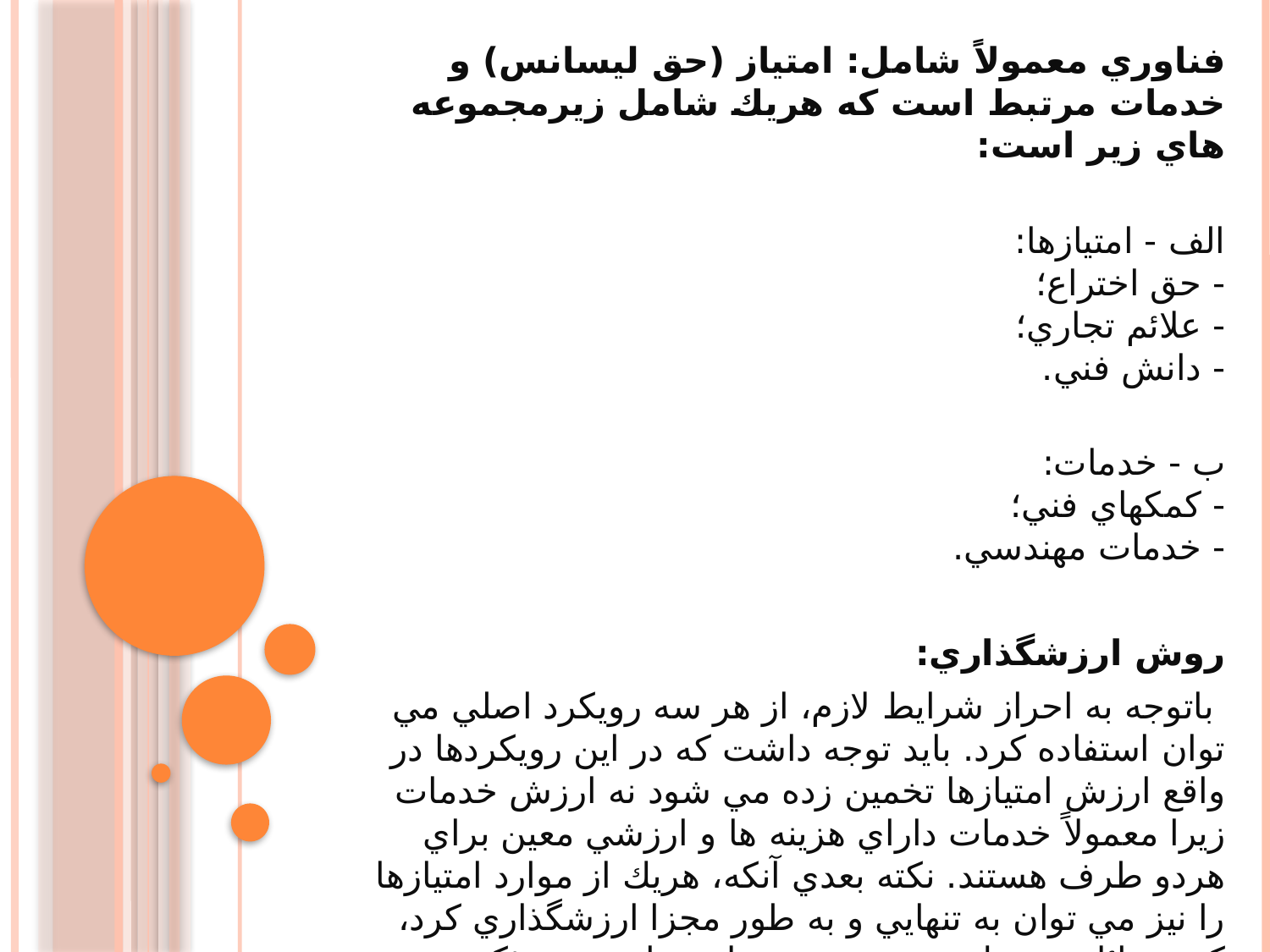

فناوري معمولاً شامل: امتياز (حق ليسانس) و خدمات مرتبط است كه هريك شامل زيرمجموعه هاي زير است:
الف - امتيازها:
- حق اختراع؛
- علائم تجاري؛
- دانش فني.
ب - خدمات:
- كمكهاي فني؛
- خدمات مهندسي.

روش ارزشگذاري:
 باتوجه به احراز شرايط لازم، از هر سه رويكرد اصلي مي توان استفاده كرد. بايد توجه داشت كه در اين رويكردها در واقع ارزش امتيازها تخمين زده مي شود نه ارزش خدمات زيرا معمولاً خدمات داراي هزينه ها و ارزشي معين براي هردو طرف هستند. نكته بعدي آنكه، هريك از موارد امتيازها را نيز مي توان به تنهايي و به طور مجزا ارزشگذاري كرد، كه مسائل مرتبط به صورت مستقل در اين رويه ذكر گرديده است.